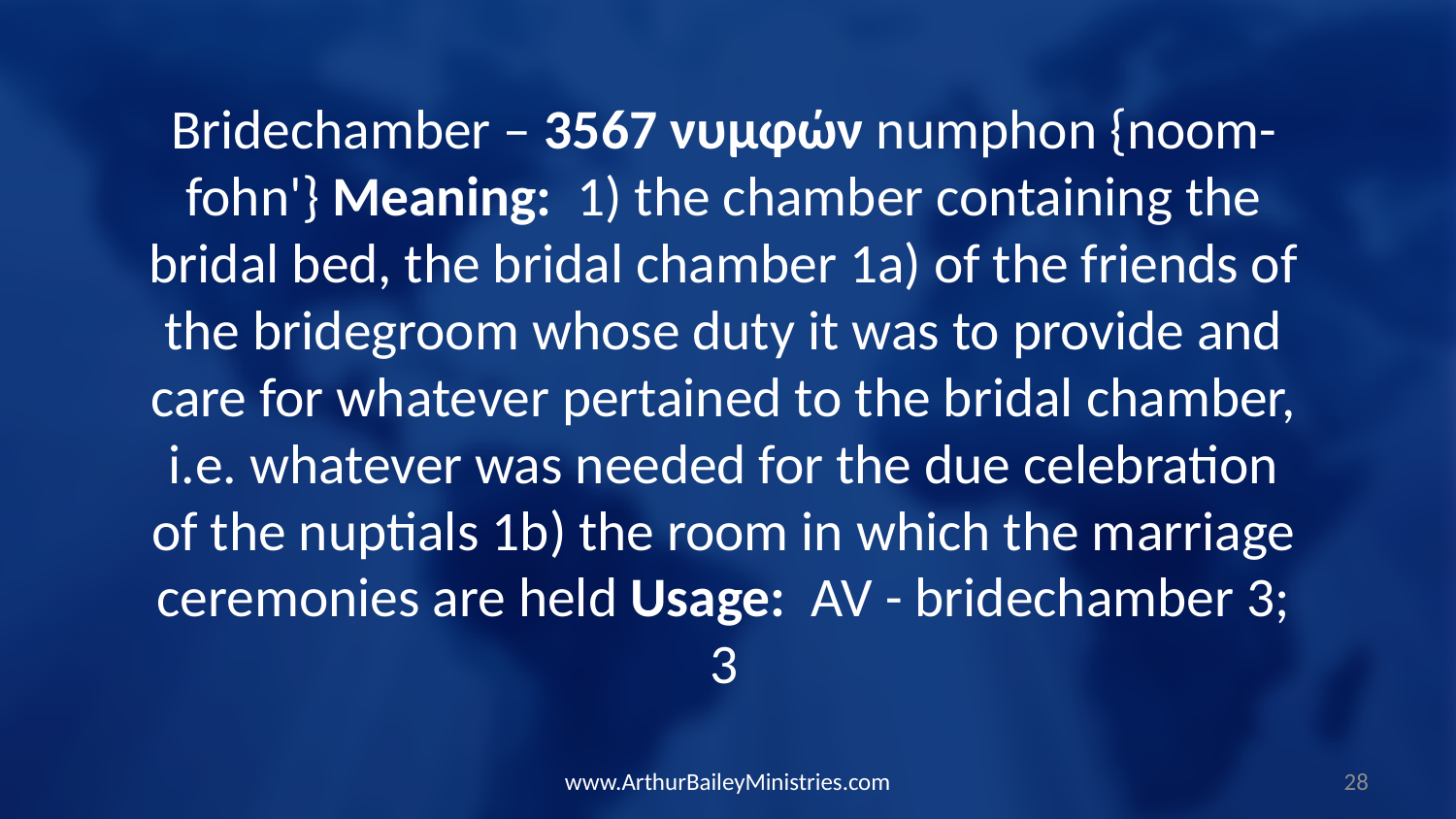

Bridechamber – 3567 νυμφών numphon {noom-fohn'} Meaning:  1) the chamber containing the bridal bed, the bridal chamber 1a) of the friends of the bridegroom whose duty it was to provide and care for whatever pertained to the bridal chamber, i.e. whatever was needed for the due celebration of the nuptials 1b) the room in which the marriage ceremonies are held Usage:  AV - bridechamber 3; 3
www.ArthurBaileyMinistries.com
28